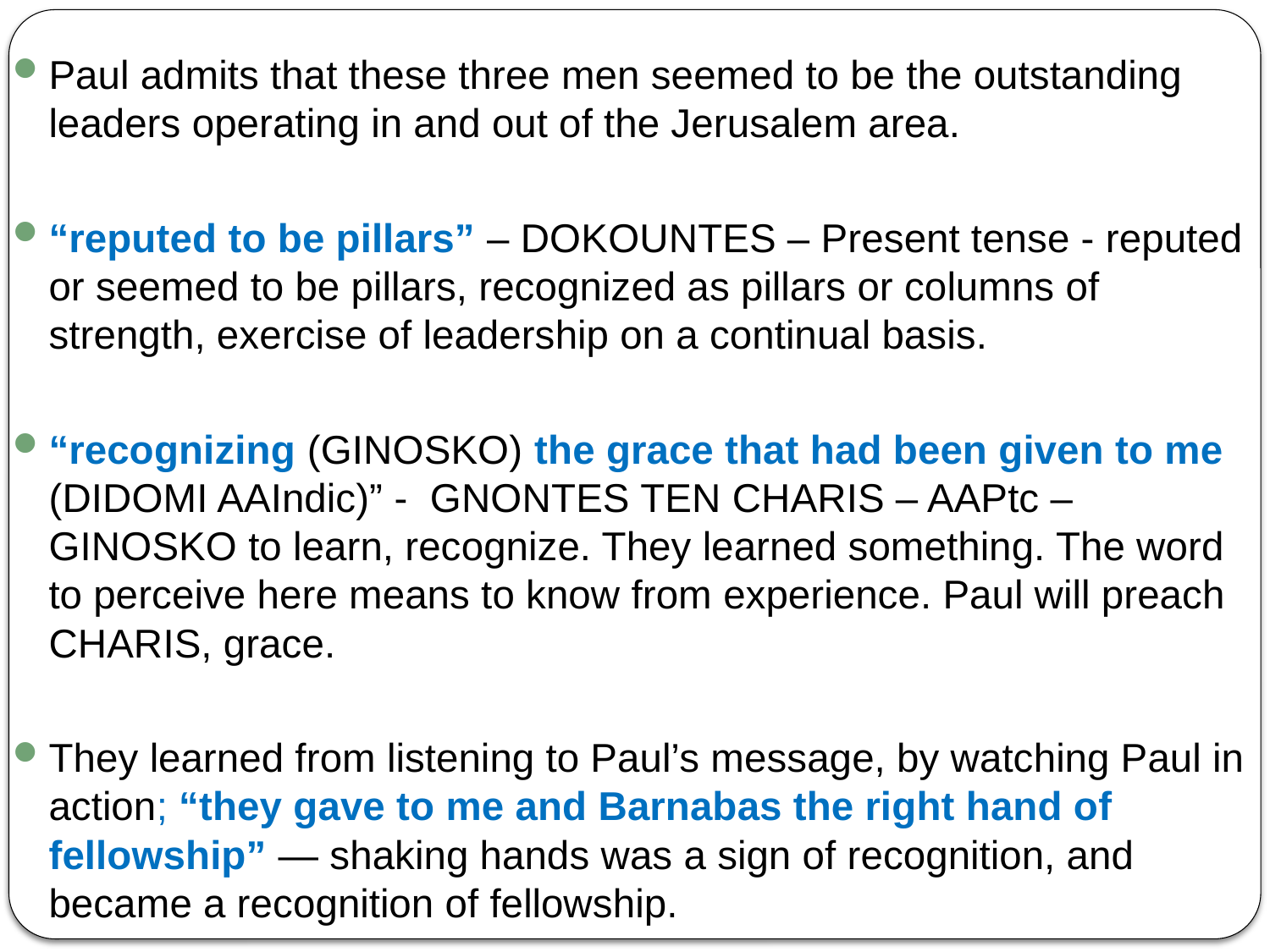

Paul admits that these three men seemed to be the outstanding leaders operating in and out of the Jerusalem area.

“reputed to be pillars” – DOKOUNTES – Present tense - reputed or seemed to be pillars, recognized as pillars or columns of strength, exercise of leadership on a continual basis.

“recognizing (GINOSKO) the grace that had been given to me (DIDOMI AAIndic)” -  GNONTES TEN CHARIS – AAPtc – GINOSKO to learn, recognize. They learned something. The word to perceive here means to know from experience. Paul will preach CHARIS, grace.

They learned from listening to Paul’s message, by watching Paul in action; “they gave to me and Barnabas the right hand of fellowship” — shaking hands was a sign of recognition, and became a recognition of fellowship.